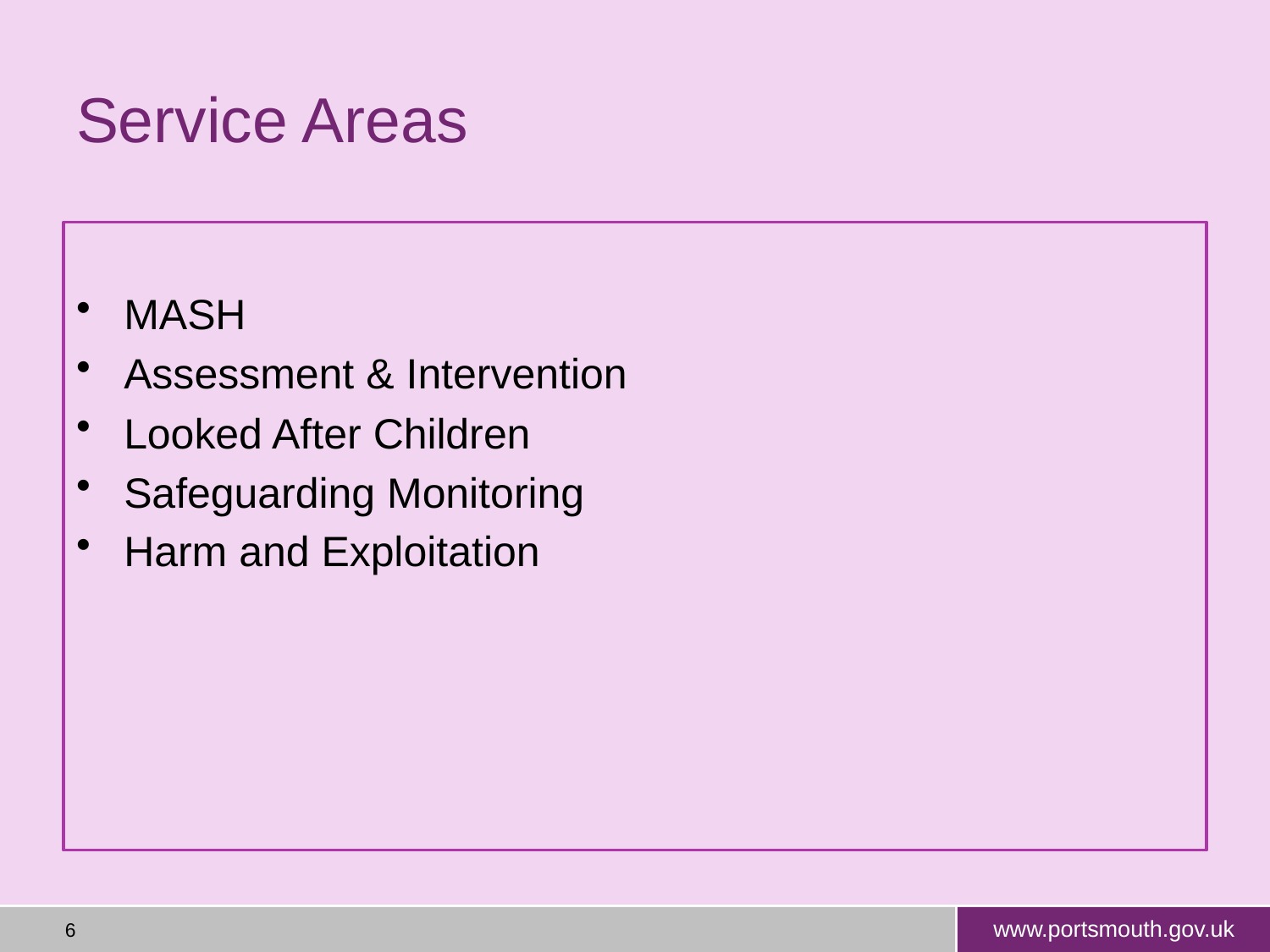

# Service Areas

MASH
Assessment & Intervention
Looked After Children
Safeguarding Monitoring
Harm and Exploitation

6